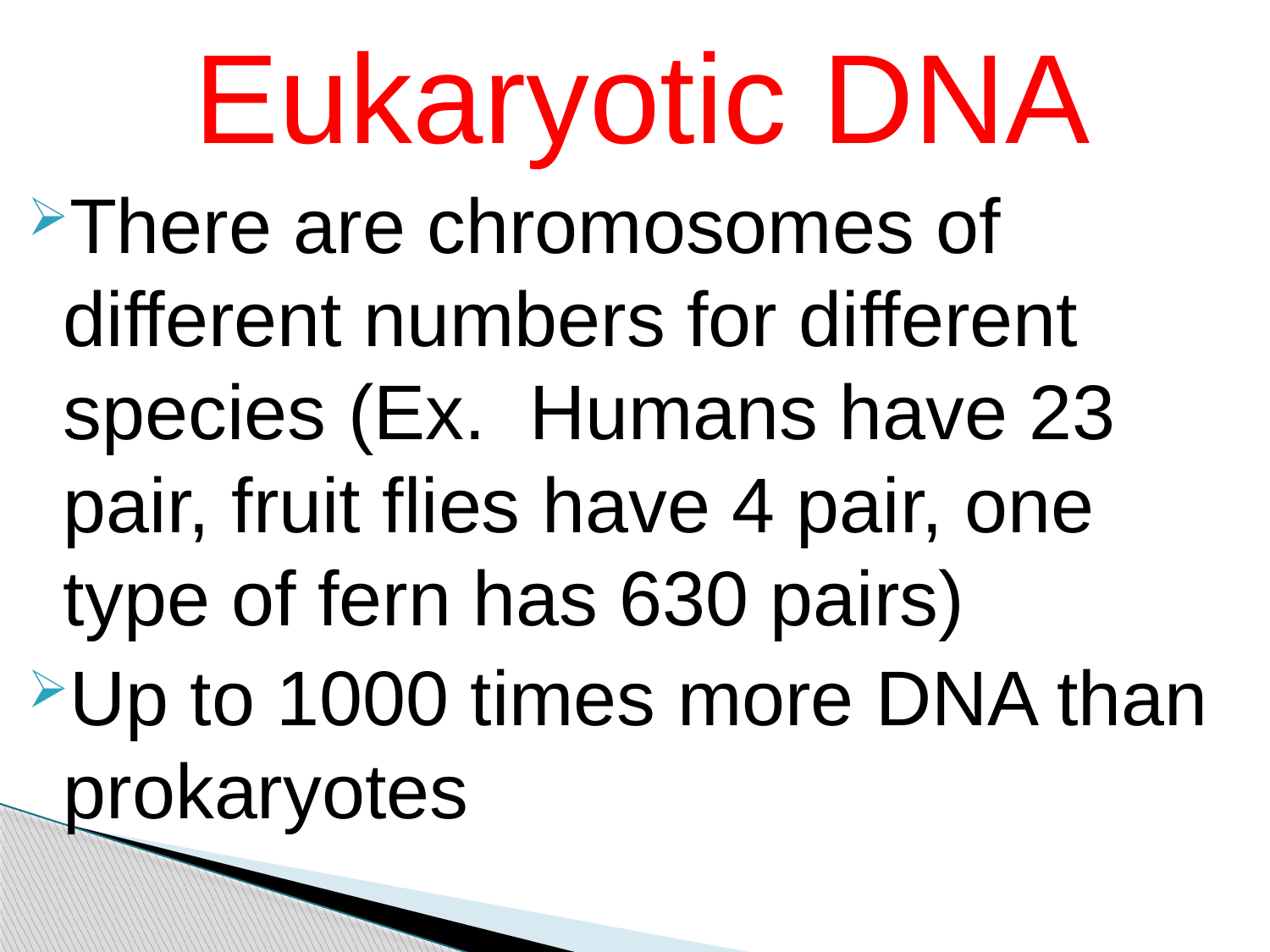

Eukaryotic DNA
There are chromosomes of different numbers for different species (Ex.  Humans have 23 pair, fruit flies have 4 pair, one type of fern has 630 pairs)
Up to 1000 times more DNA than prokaryotes